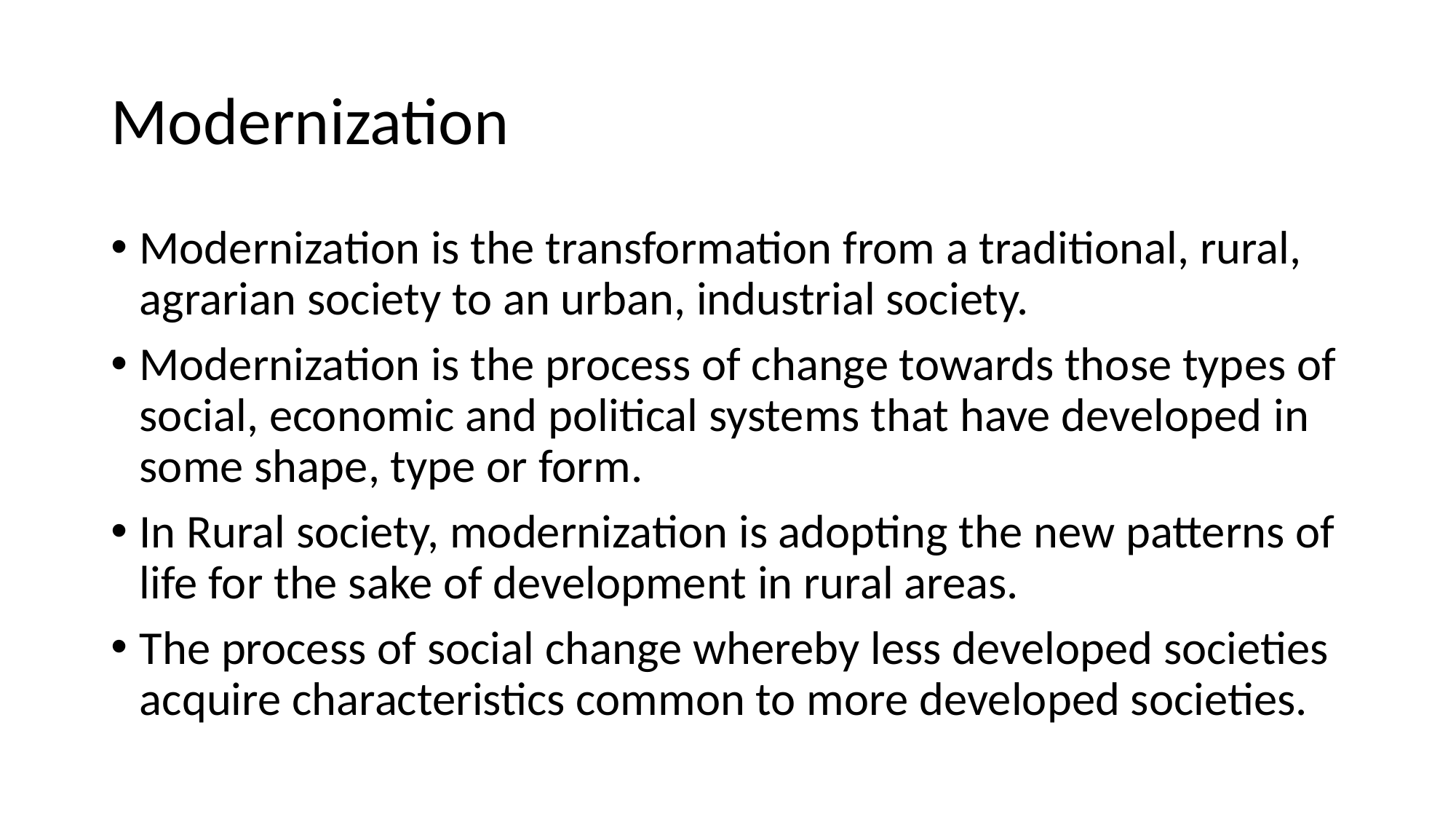

# Modernization
Modernization is the transformation from a traditional, rural, agrarian society to an urban, industrial society.
Modernization is the process of change towards those types of social, economic and political systems that have developed in some shape, type or form.
In Rural society, modernization is adopting the new patterns of life for the sake of development in rural areas.
The process of social change whereby less developed societies acquire characteristics common to more developed societies.